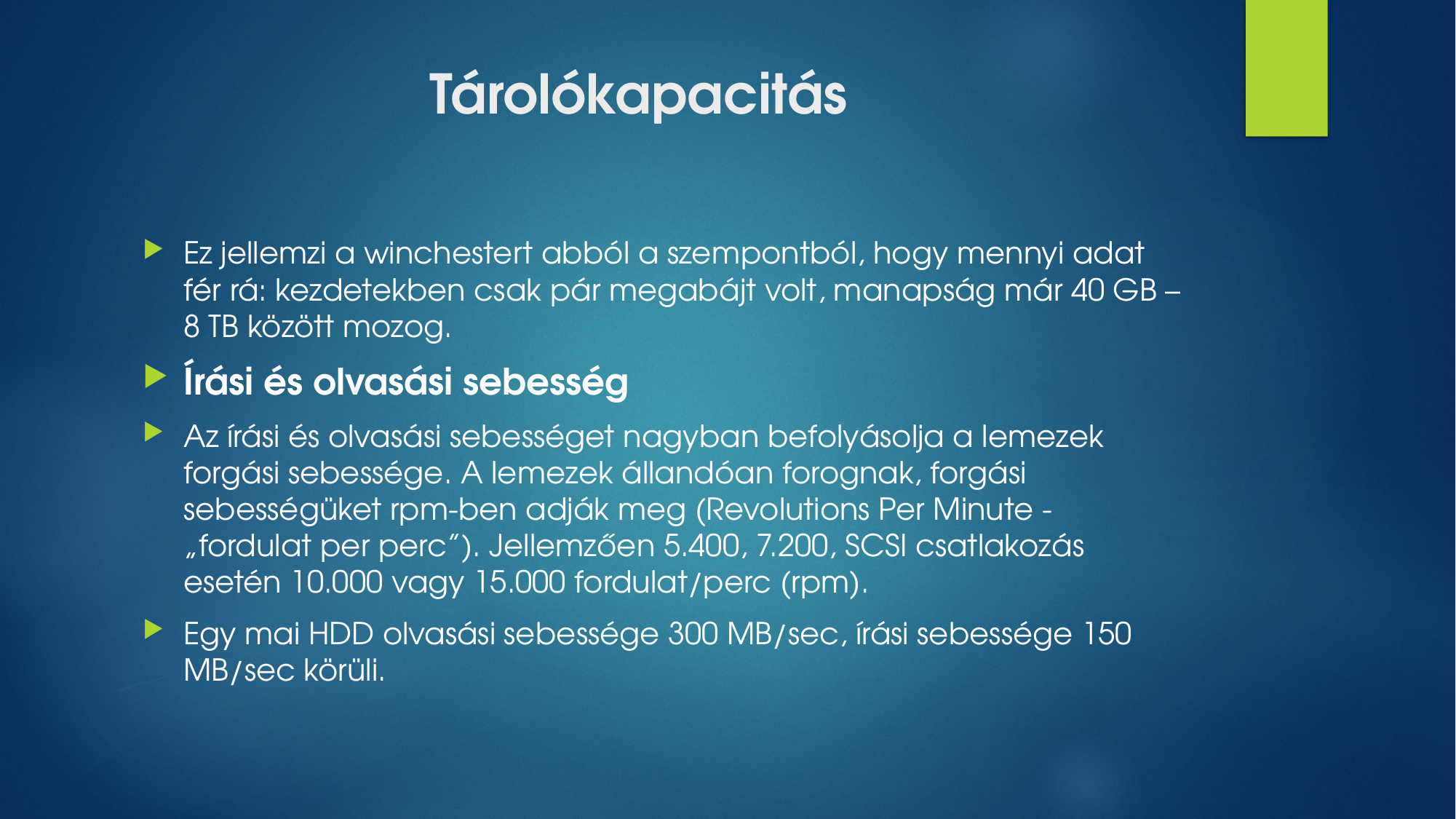

# Tárolókapacitás

Ez jellemzi a winchestert abból a szempontból, hogy mennyi adat fér rá: kezdetekben csak pár megabájt volt, manapság már 40 GB – 8 TB között mozog.
Írási és olvasási sebesség
Az írási és olvasási sebességet nagyban befolyásolja a lemezek forgási sebessége. A lemezek állandóan forognak, forgási sebességüket rpm-ben adják meg (Revolutions Per Minute - „fordulat per perc”). Jellemzően 5.400, 7.200, SCSI csatlakozás esetén 10.000 vagy 15.000 fordulat/perc (rpm).
Egy mai HDD olvasási sebessége 300 MB/sec, írási sebessége 150 MB/sec körüli.